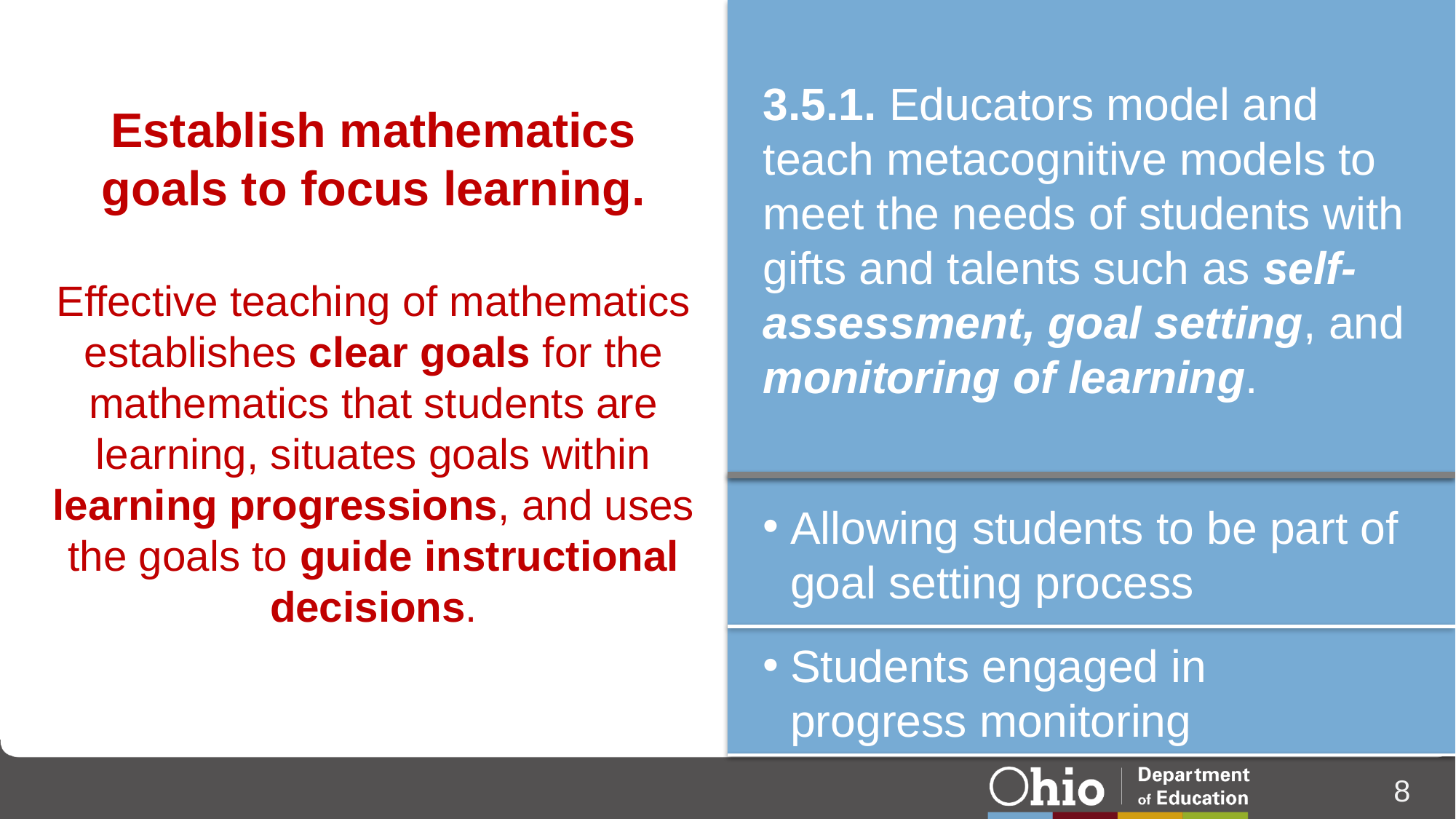

3.5.1. Educators model and teach metacognitive models to meet the needs of students with gifts and talents such as self-assessment, goal setting, and monitoring of learning.
# Establish mathematics goals to focus learning.   Effective teaching of mathematics establishes clear goals for the mathematics that students are learning, situates goals within learning progressions, and uses the goals to guide instructional decisions.
Allowing students to be part of goal setting process
Students engaged in progress monitoring
8